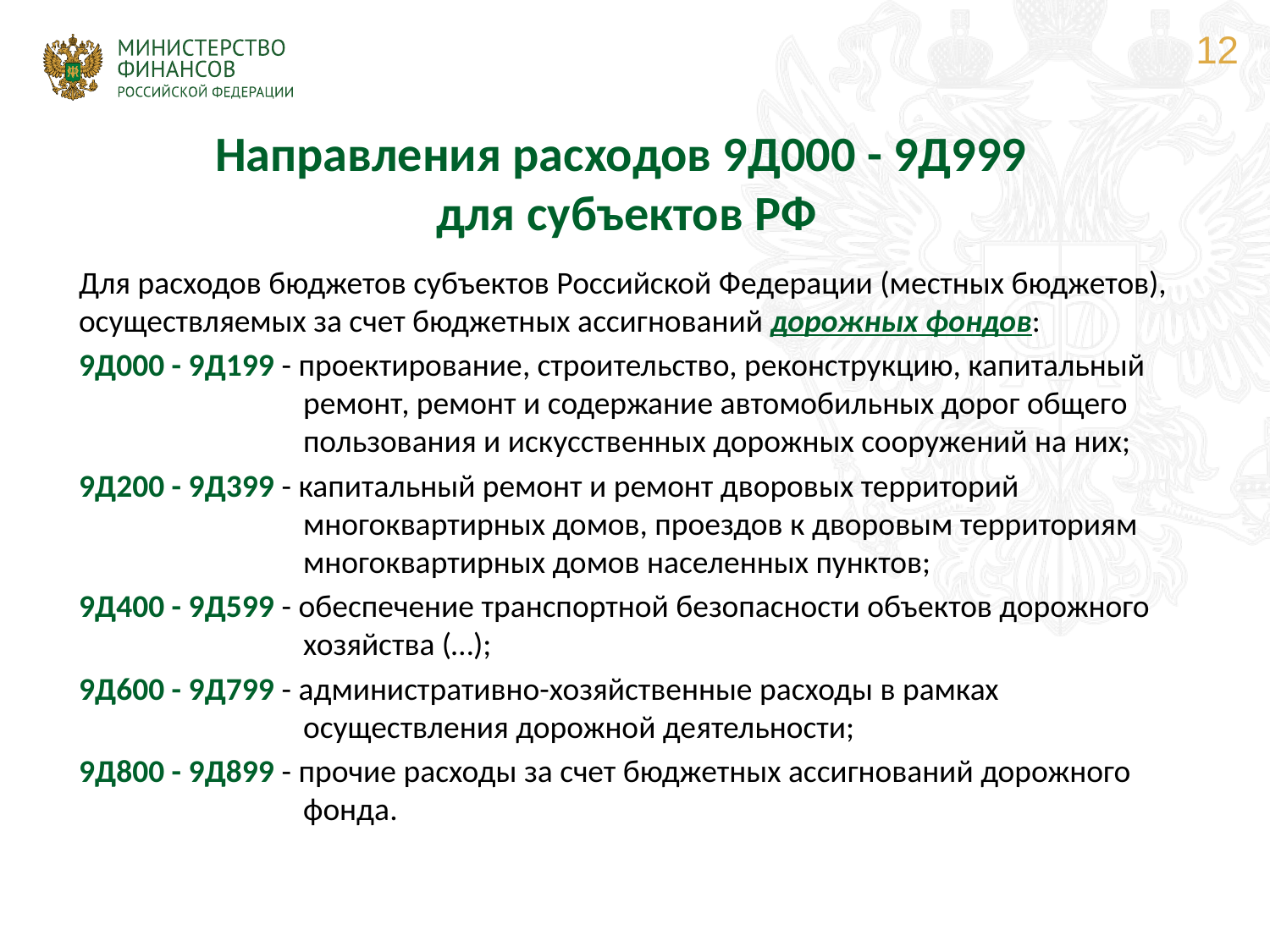

12
# Направления расходов 9Д000 - 9Д999 для субъектов РФ
Для расходов бюджетов субъектов Российской Федерации (местных бюджетов), осуществляемых за счет бюджетных ассигнований дорожных фондов:
9Д000 - 9Д199 - проектирование, строительство, реконструкцию, капитальный ремонт, ремонт и содержание автомобильных дорог общего пользования и искусственных дорожных сооружений на них;
9Д200 - 9Д399 - капитальный ремонт и ремонт дворовых территорий многоквартирных домов, проездов к дворовым территориям многоквартирных домов населенных пунктов;
9Д400 - 9Д599 - обеспечение транспортной безопасности объектов дорожного хозяйства (…);
9Д600 - 9Д799 - административно-хозяйственные расходы в рамках осуществления дорожной деятельности;
9Д800 - 9Д899 - прочие расходы за счет бюджетных ассигнований дорожного фонда.